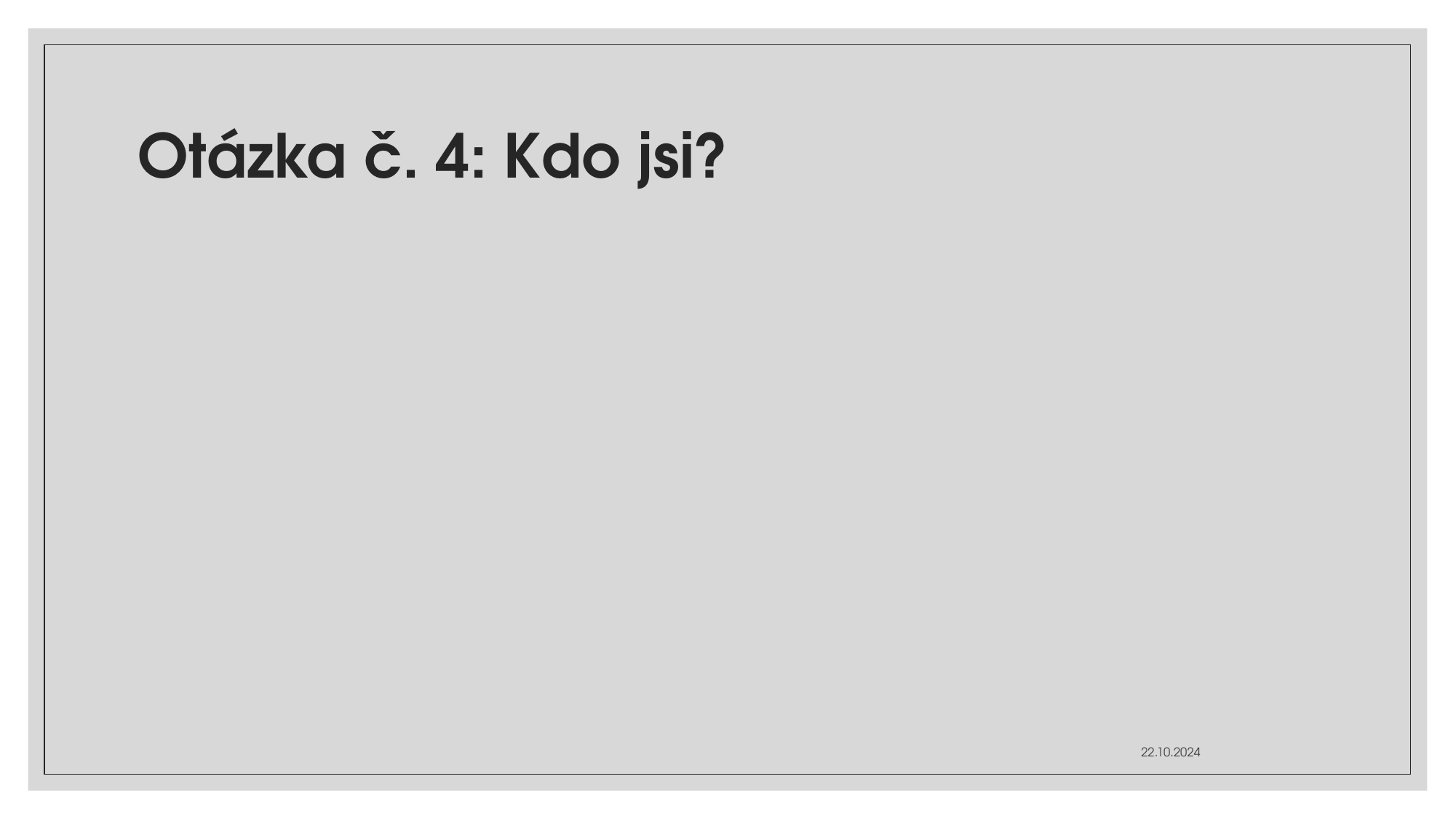

# Otázka č. 4: Kdo jsi?

22.10.2024